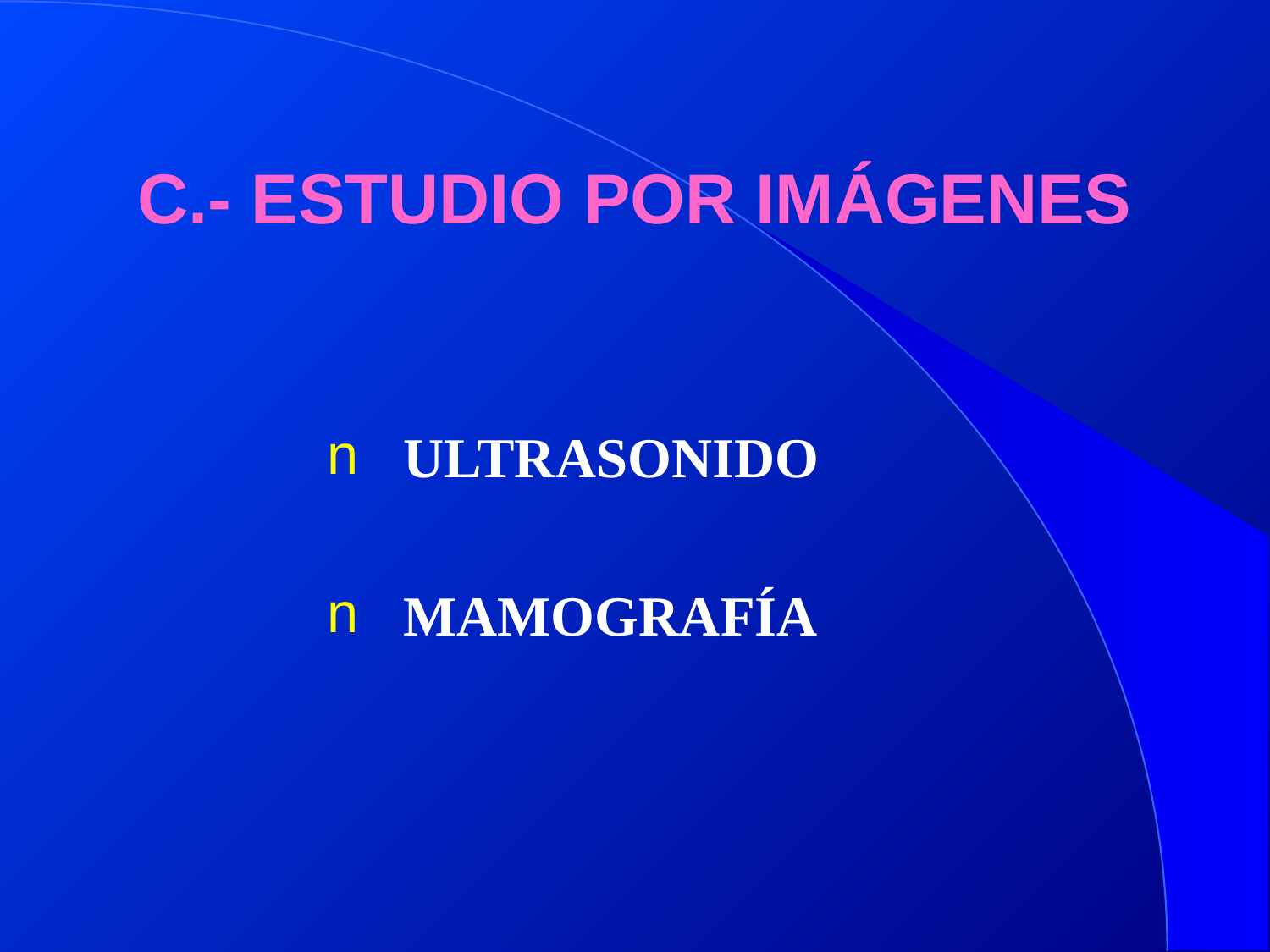

# C.- ESTUDIO POR IMÁGENES

  ULTRASONIDO

  MAMOGRAFÍA